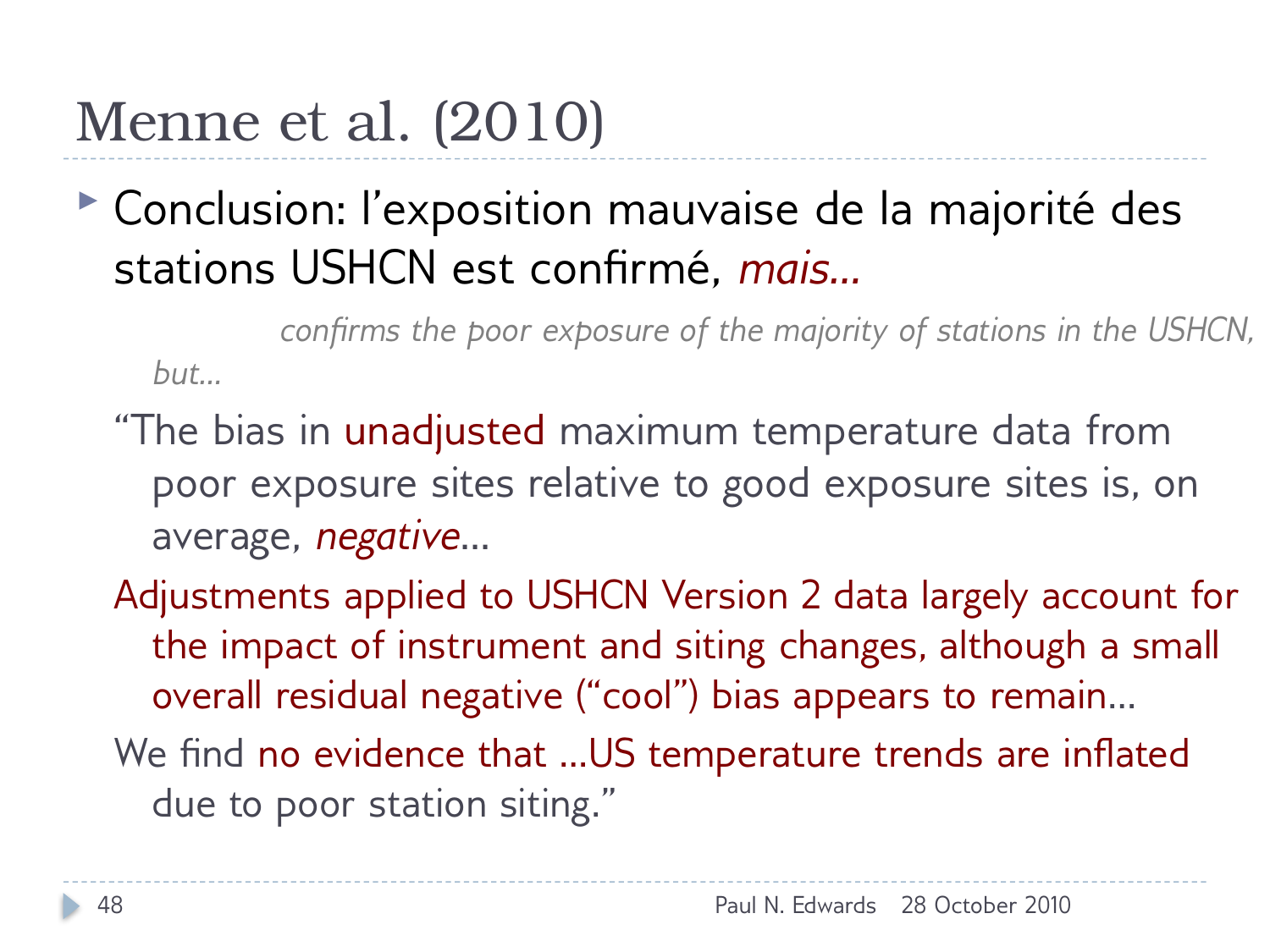

# Menne et al. (2010)
Conclusion: l’exposition mauvaise de la majorité des stations USHCN est confirmé, mais…
		confirms the poor exposure of the majority of stations in the USHCN, but…
“The bias in unadjusted maximum temperature data from poor exposure sites relative to good exposure sites is, on average, negative...
Adjustments applied to USHCN Version 2 data largely account for the impact of instrument and siting changes, although a small overall residual negative (“cool”) bias appears to remain…
We find no evidence that …US temperature trends are inflated due to poor station siting.”

48
Paul N. Edwards
28 October 2010